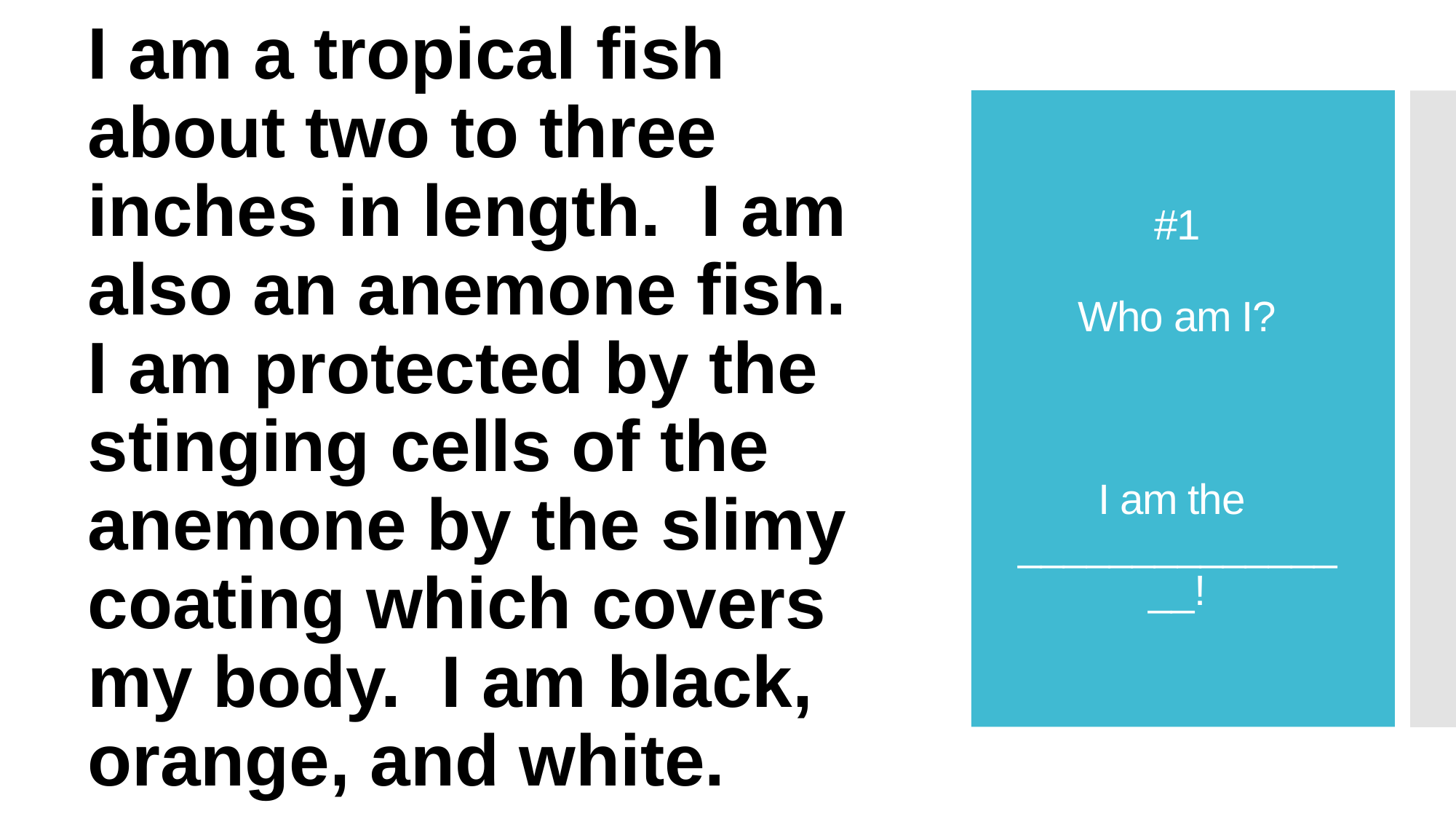

I am a tropical fish about two to three inches in length.  I am also an anemone fish.  I am protected by the stinging cells of the anemone by the slimy coating which covers my body.  I am black, orange, and white.
# #1 Who am I? I am the ________________!